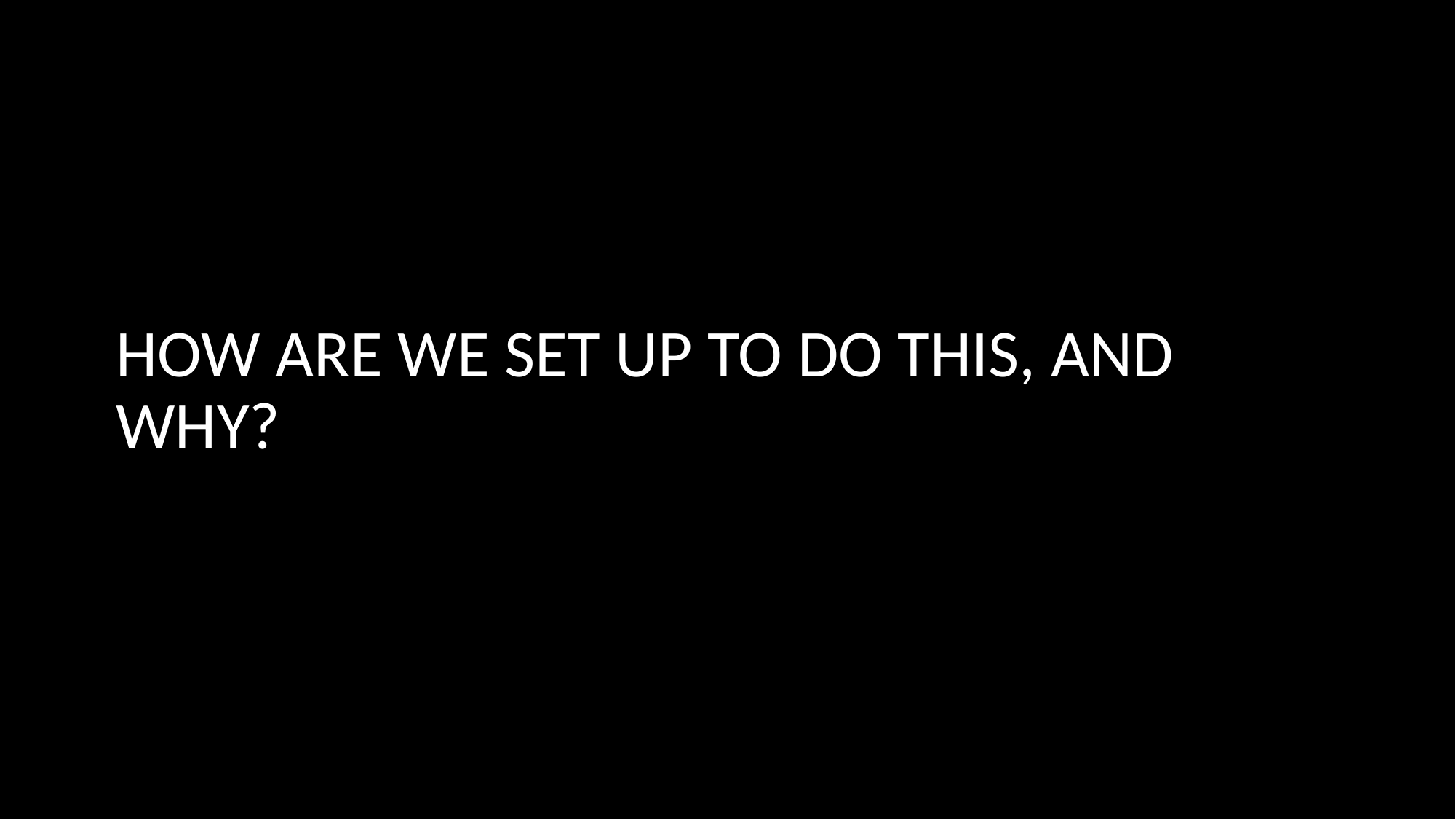

# HOW ARE WE SET UP TO DO THIS, AND WHY?